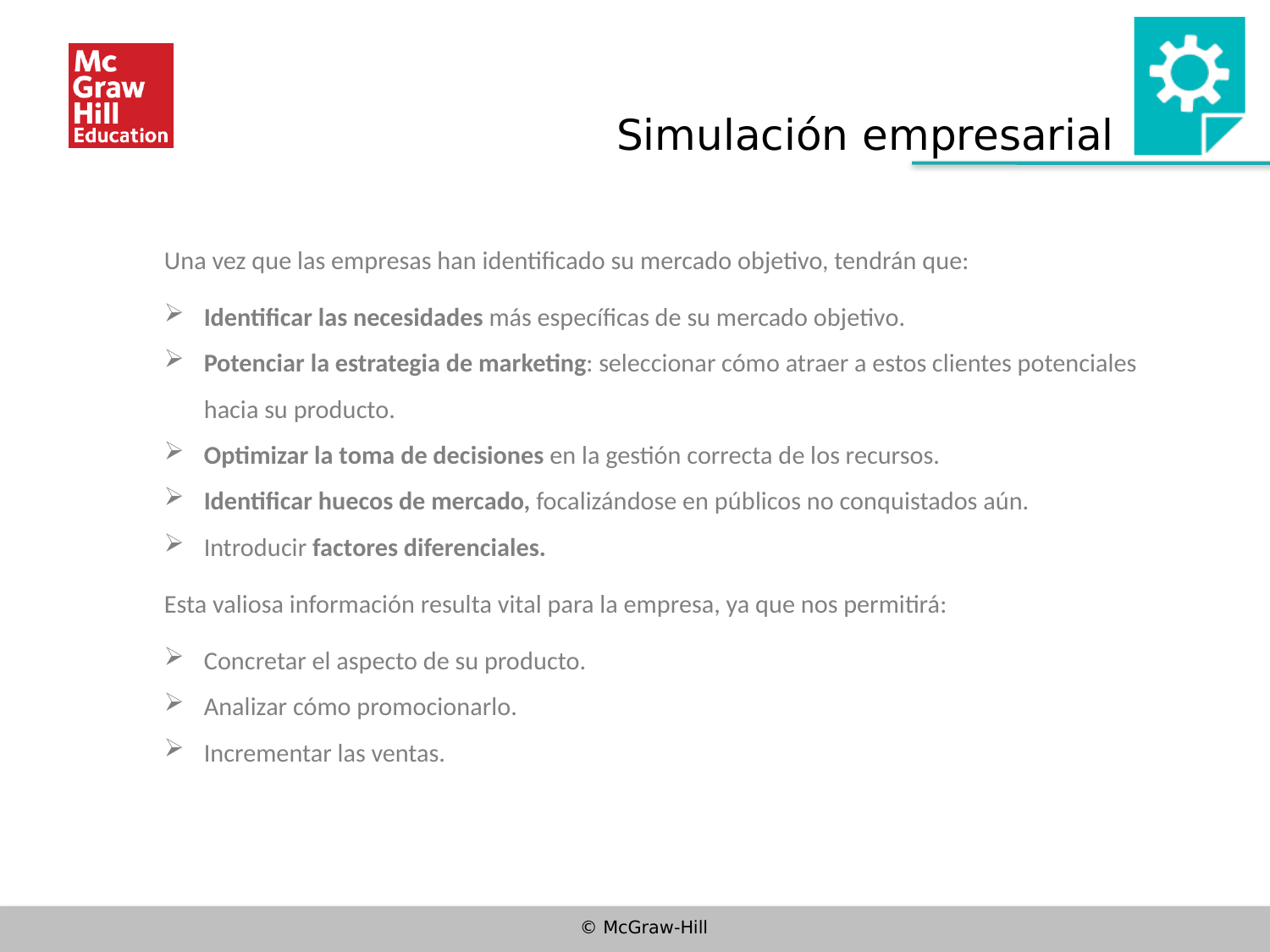

Simulación empresarial
Una vez que las empresas han identificado su mercado objetivo, tendrán que:
Identificar las necesidades más específicas de su mercado objetivo.
Potenciar la estrategia de marketing: seleccionar cómo atraer a estos clientes potenciales hacia su producto.
Optimizar la toma de decisiones en la gestión correcta de los recursos.
Identificar huecos de mercado, focalizándose en públicos no conquistados aún.
Introducir factores diferenciales.
Esta valiosa información resulta vital para la empresa, ya que nos permitirá:
Concretar el aspecto de su producto.
Analizar cómo promocionarlo.
Incrementar las ventas.